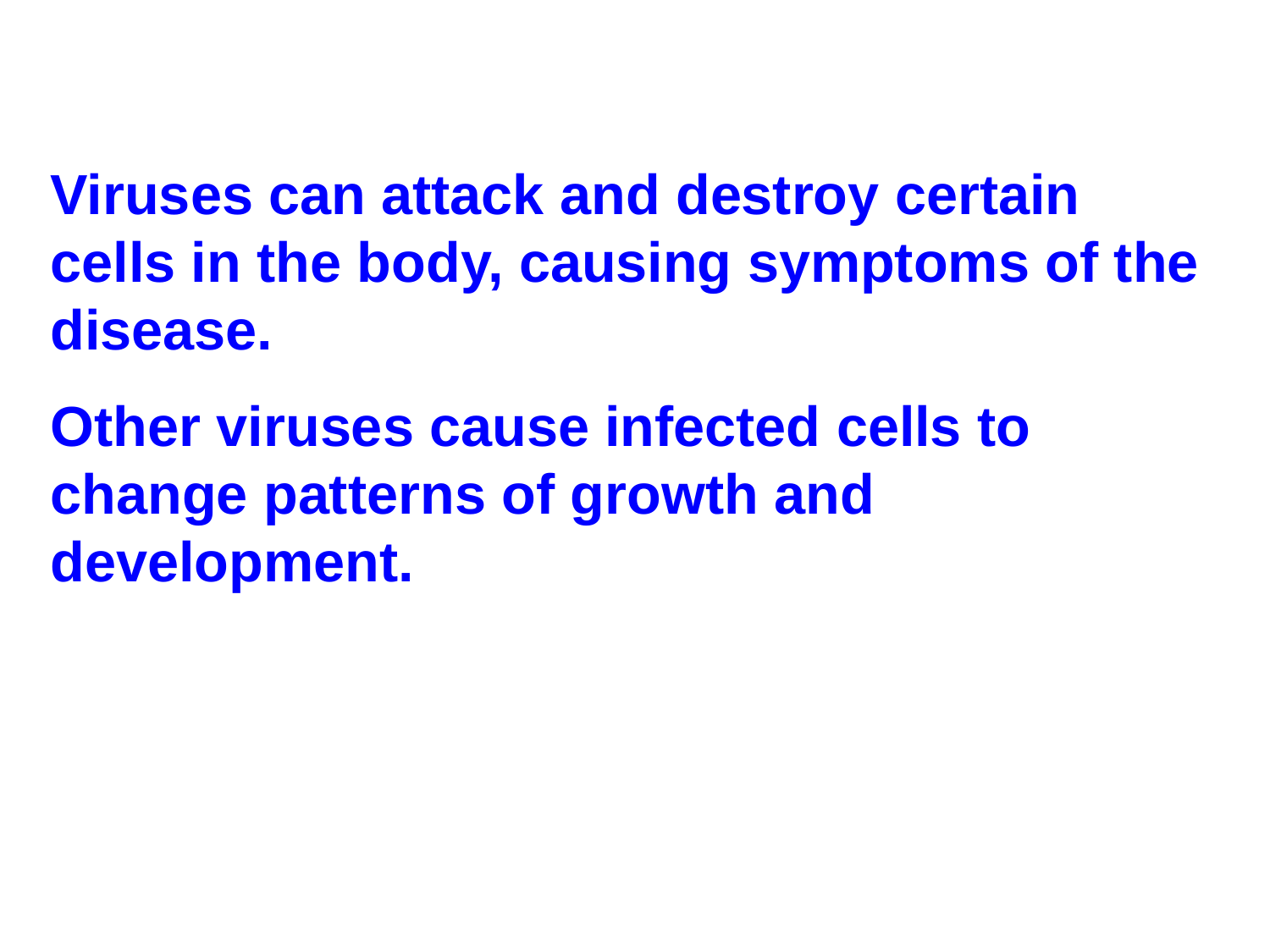

Viruses can attack and destroy certain cells in the body, causing symptoms of the disease.
Other viruses cause infected cells to change patterns of growth and development.